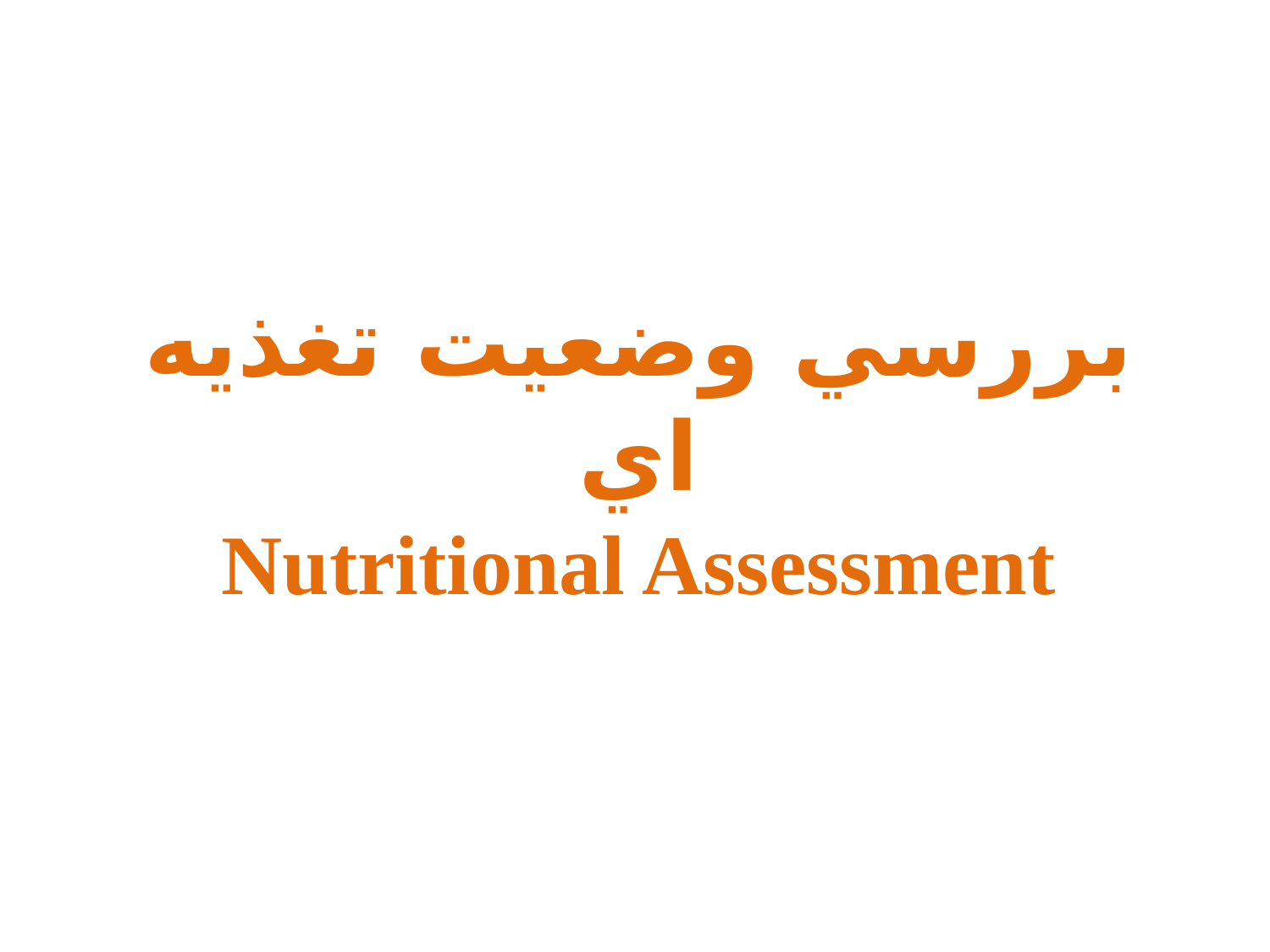

# بررسي وضعيت تغذيه اي Nutritional Assessment